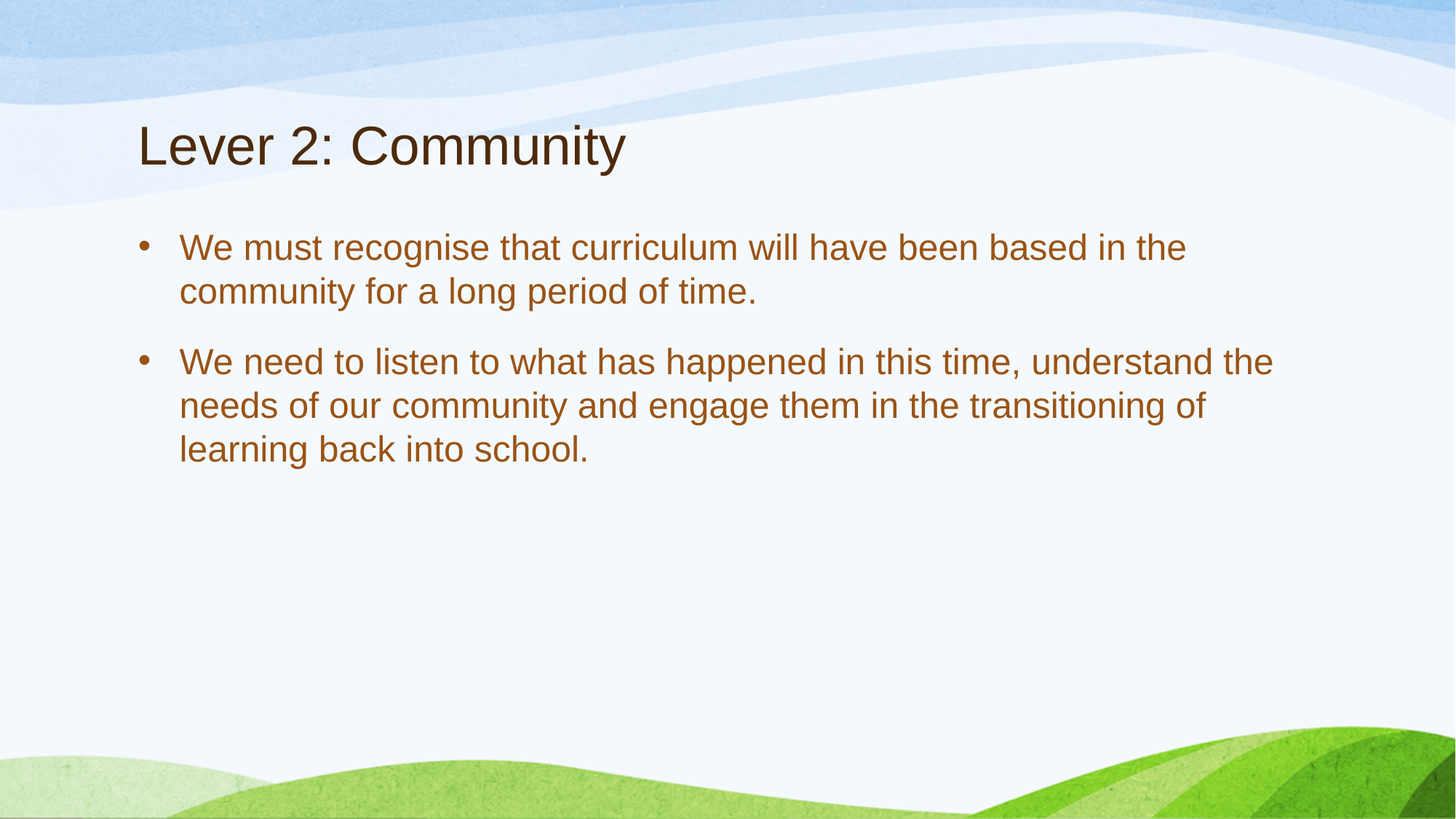

# Lever 2: Community
We must recognise that curriculum will have been based in the community for a long period of time.
We need to listen to what has happened in this time, understand the needs of our community and engage them in the transitioning of learning back into school.